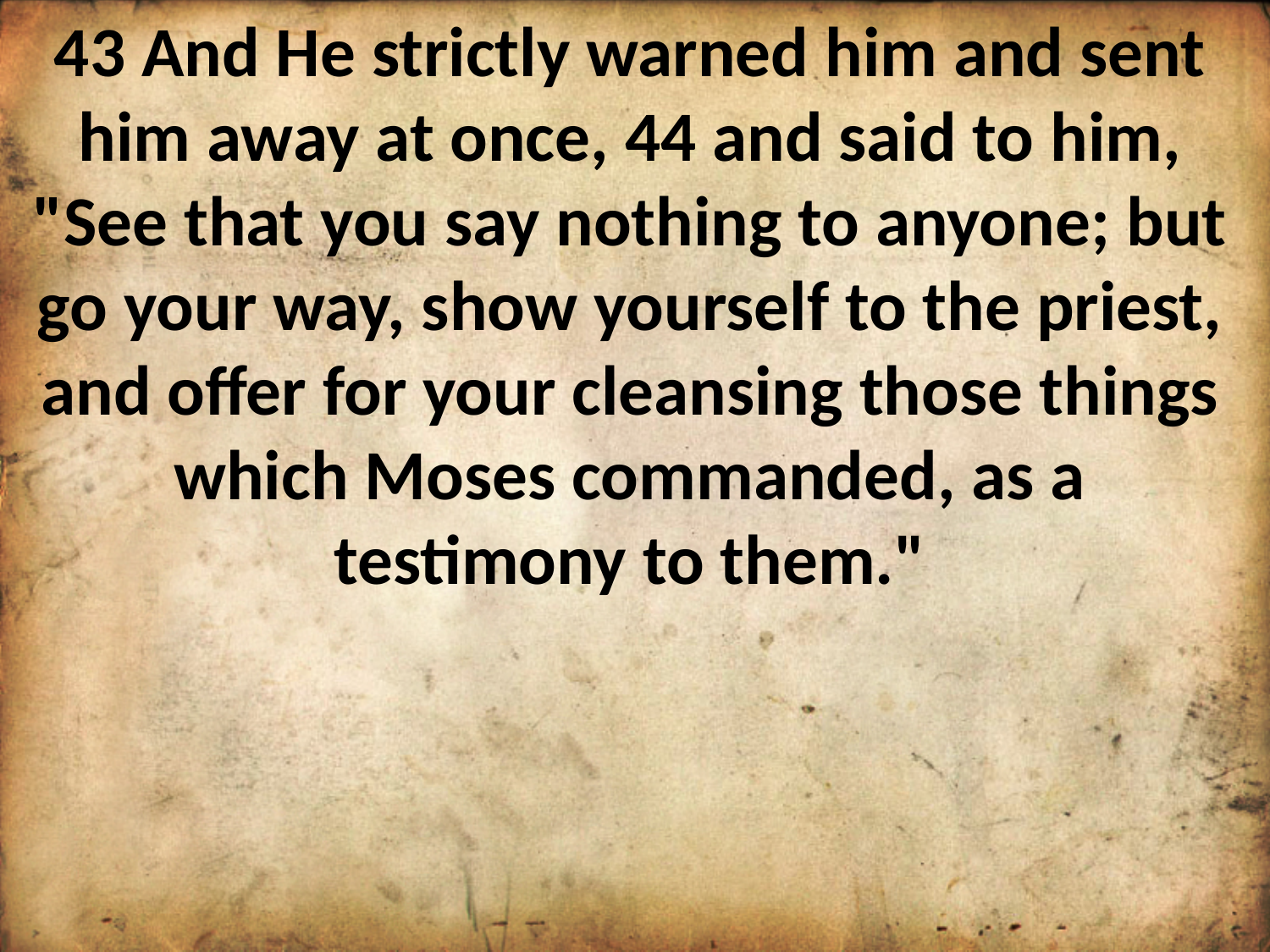

43 And He strictly warned him and sent him away at once, 44 and said to him, "See that you say nothing to anyone; but go your way, show yourself to the priest, and offer for your cleansing those things which Moses commanded, as a testimony to them."